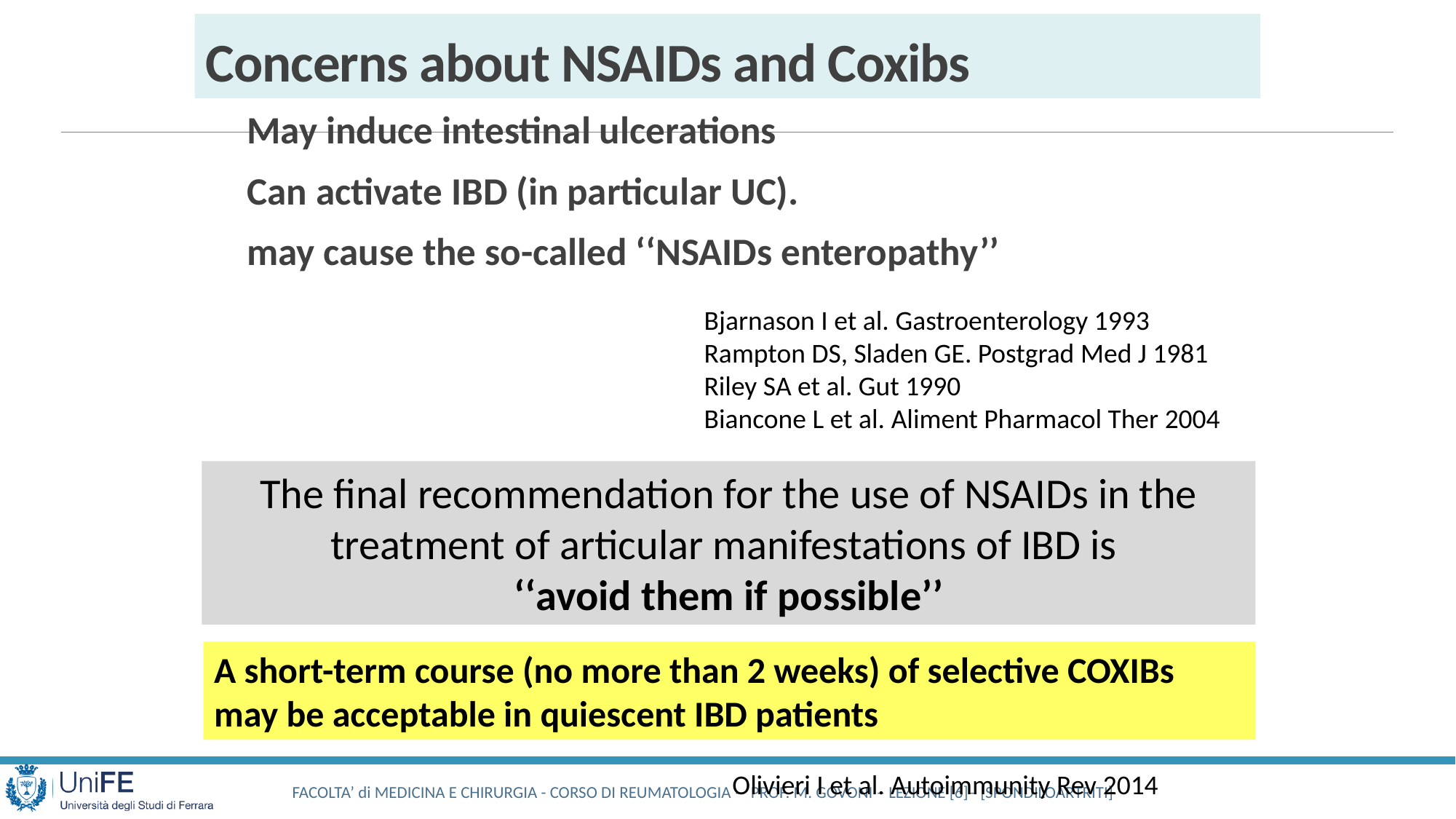

# Concerns about NSAIDs and Coxibs
May induce intestinal ulcerations
Can activate IBD (in particular UC).
may cause the so-called ‘‘NSAIDs enteropathy’’
Bjarnason I et al. Gastroenterology 1993
Rampton DS, Sladen GE. Postgrad Med J 1981
Riley SA et al. Gut 1990
Biancone L et al. Aliment Pharmacol Ther 2004
The final recommendation for the use of NSAIDs in the treatment of articular manifestations of IBD is
‘‘avoid them if possible’’
A short-term course (no more than 2 weeks) of selective COXIBs may be acceptable in quiescent IBD patients
Olivieri I et al. Autoimmunity Rev 2014